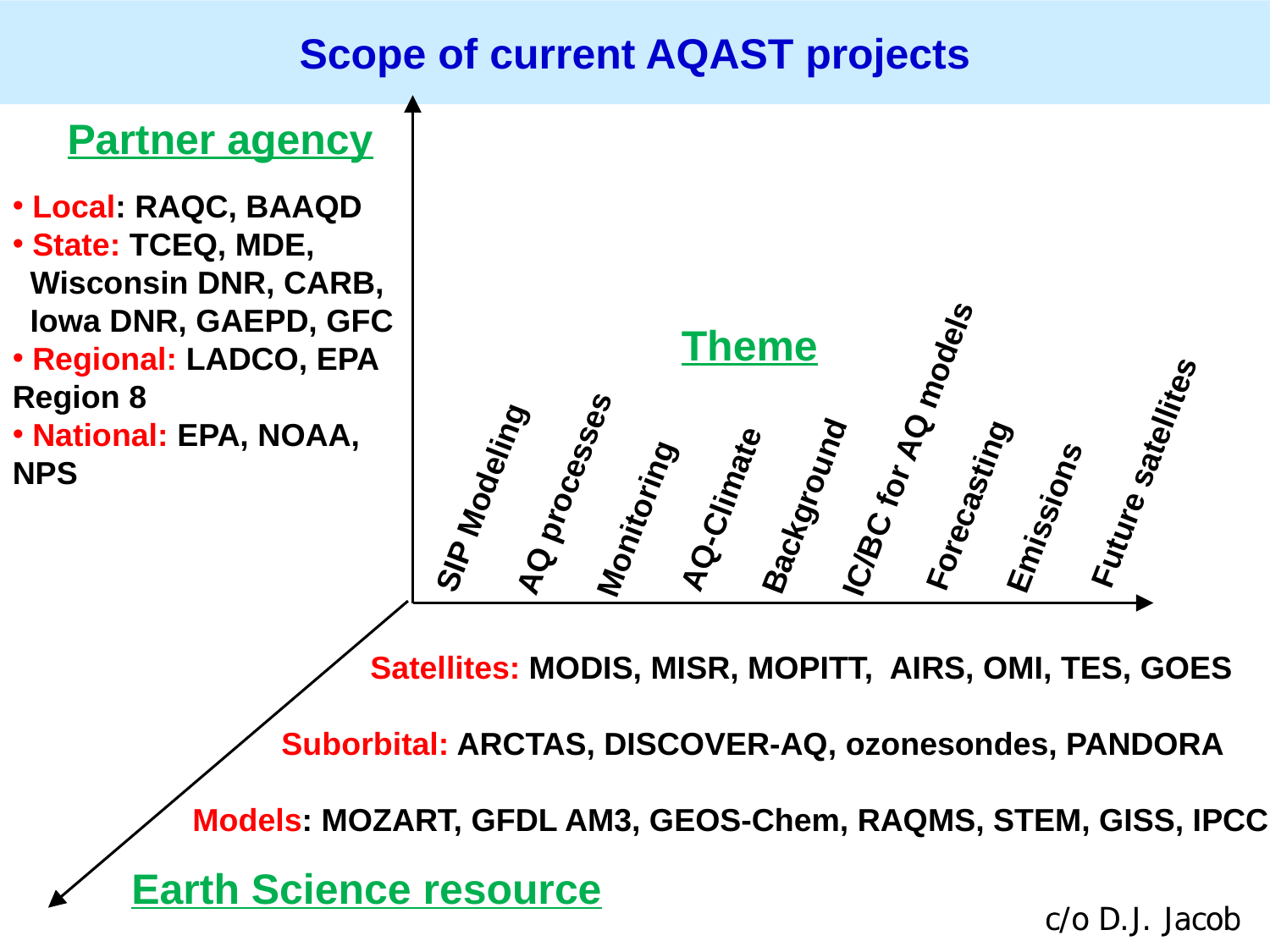

# Scope of current AQAST projects
Partner agency
SIP Modeling

   AQ processes

      Monitoring

          AQ-Climate

             Background

                IC/BC for AQ models

                    Forecasting

                       Emissions

                           Future satellites

 Local: RAQC, BAAQD
 State: TCEQ, MDE,
  Wisconsin DNR, CARB,
  Iowa DNR, GAEPD, GFC
 Regional: LADCO, EPA Region 8
 National: EPA, NOAA,
NPS
Theme
                     Satellites: MODIS, MISR, MOPITT,  AIRS, OMI, TES, GOES

           Suborbital: ARCTAS, DISCOVER-AQ, ozonesondes, PANDORA

 Models: MOZART, GFDL AM3, GEOS-Chem, RAQMS, STEM, GISS, IPCC
Earth Science resource
c/o D.J. Jacob